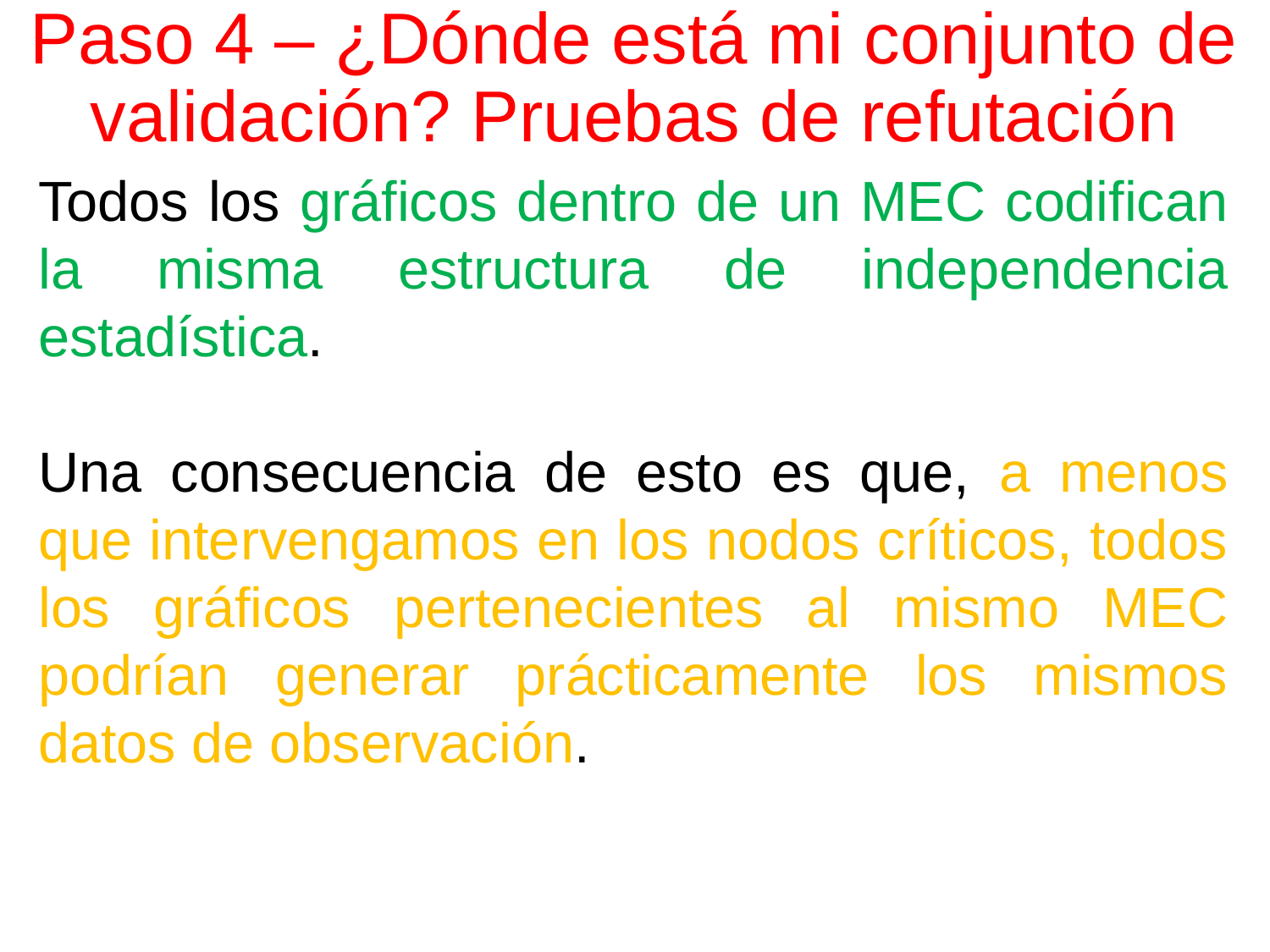

# Paso 4 – ¿Dónde está mi conjunto de validación? Pruebas de refutación
Todos los gráficos dentro de un MEC codifican la misma estructura de independencia estadística.

Una consecuencia de esto es que, a menos que intervengamos en los nodos críticos, todos los gráficos pertenecientes al mismo MEC podrían generar prácticamente los mismos datos de observación.